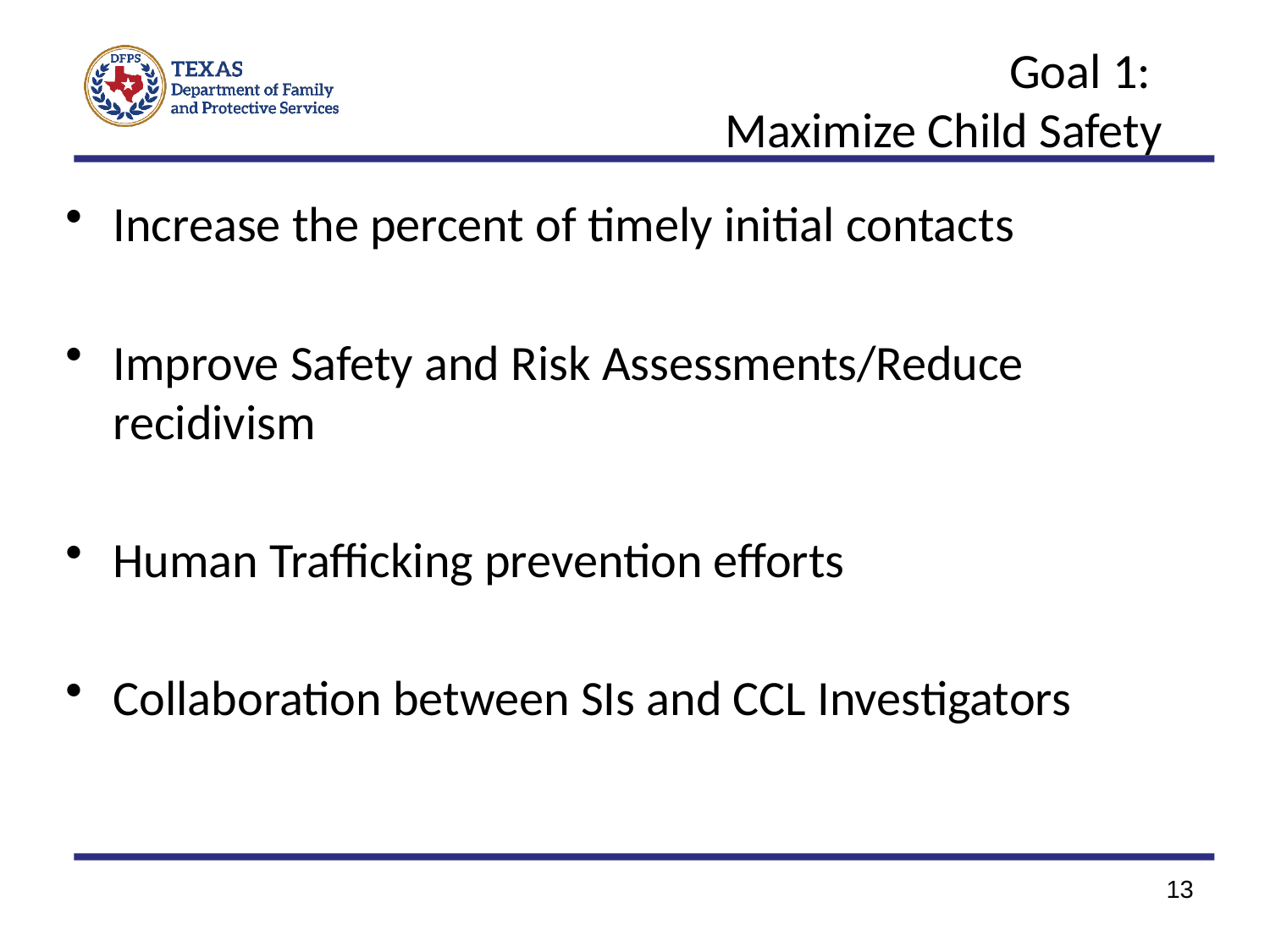

# Goal 1: Maximize Child Safety
Increase the percent of timely initial contacts

Improve Safety and Risk Assessments/Reduce recidivism

Human Trafficking prevention efforts

Collaboration between SIs and CCL Investigators
13